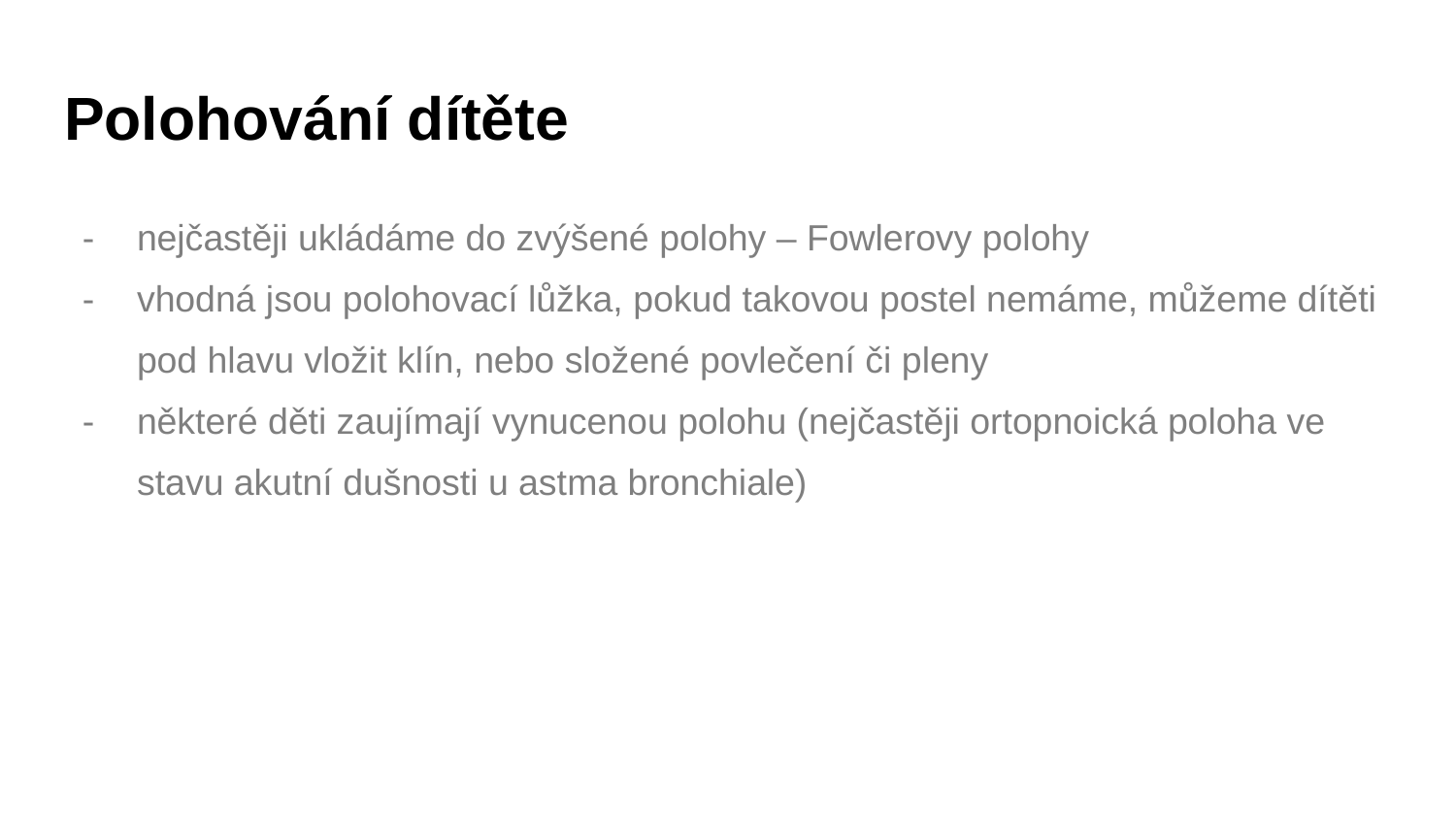

# Polohování dítěte
nejčastěji ukládáme do zvýšené polohy – Fowlerovy polohy
vhodná jsou polohovací lůžka, pokud takovou postel nemáme, můžeme dítěti pod hlavu vložit klín, nebo složené povlečení či pleny
některé děti zaujímají vynucenou polohu (nejčastěji ortopnoická poloha ve stavu akutní dušnosti u astma bronchiale)